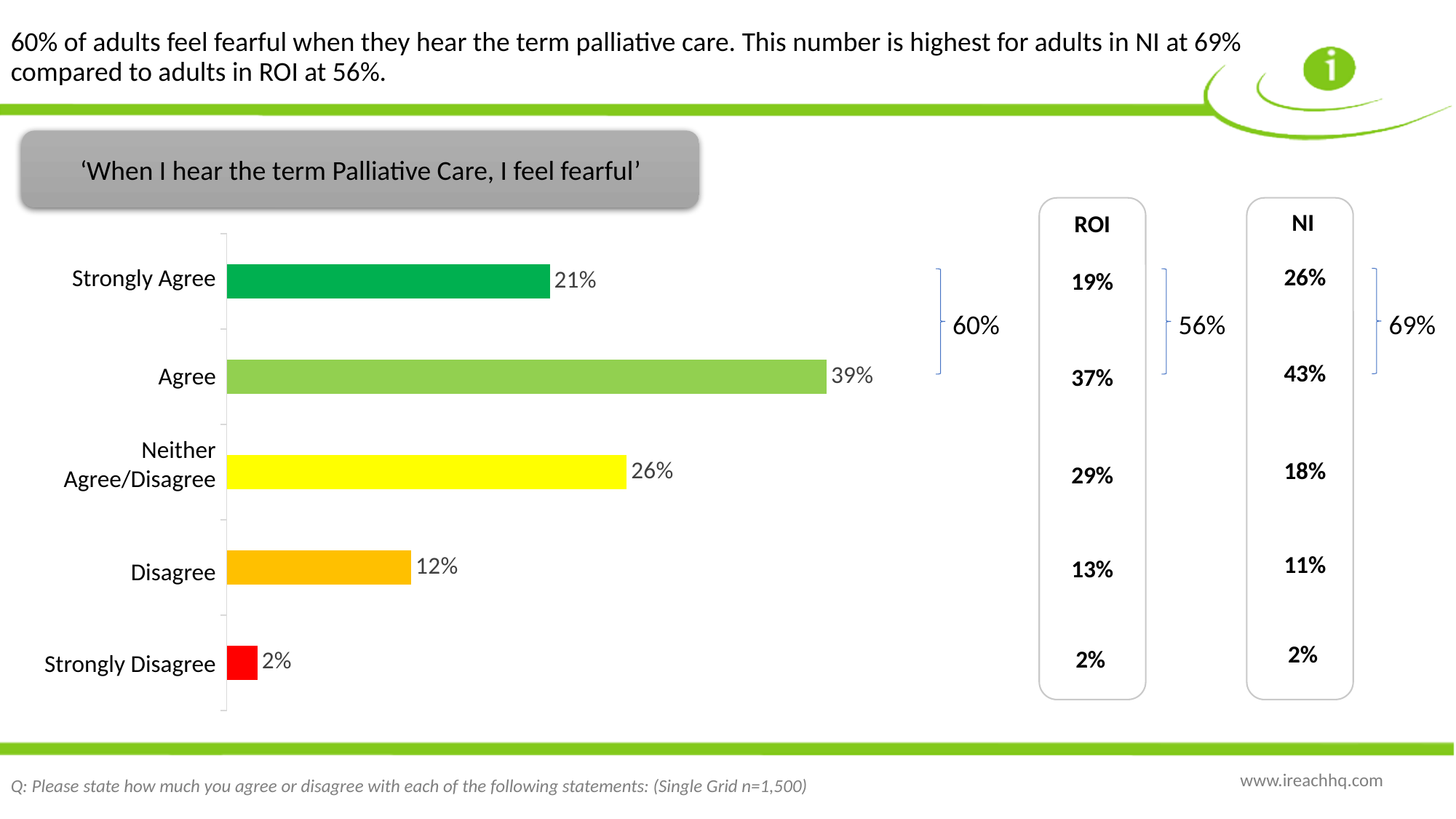

60% of adults feel fearful when they hear the term palliative care. This number is highest for adults in NI at 69% compared to adults in ROI at 56%.
‘When I hear the term Palliative Care, I feel fearful’

NI
ROI

### Chart

| Category | Series 1 |
|---|---|
| Strongly Disgree | 0.02 |
| Disagree | 0.12 |
| Neither Agree nor Disagree | 0.26 |
| Agree | 0.39 |
| Strongly Agree | 0.21 |
26%
Strongly Agree
19%

69%
60%
56%
43%
Agree
37%
Neither Agree/Disagree
18%
29%
11%
13%
Disagree
2%
2%
Strongly Disagree
Q: Please state how much you agree or disagree with each of the following statements: (Single Grid n=1,500)